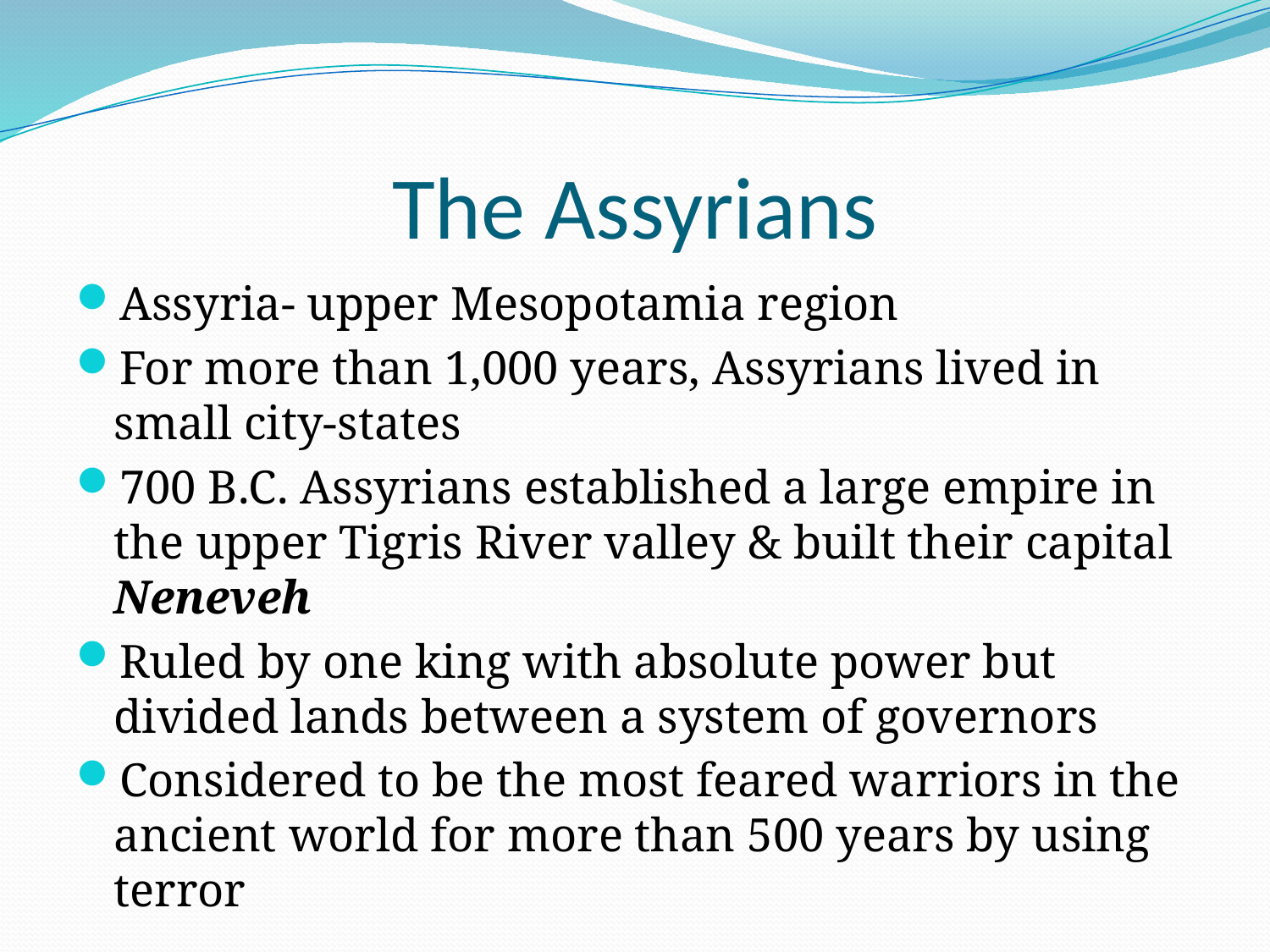

# The Assyrians
Assyria- upper Mesopotamia region
For more than 1,000 years, Assyrians lived in small city-states
700 B.C. Assyrians established a large empire in the upper Tigris River valley & built their capital Neneveh
Ruled by one king with absolute power but divided lands between a system of governors
Considered to be the most feared warriors in the ancient world for more than 500 years by using terror